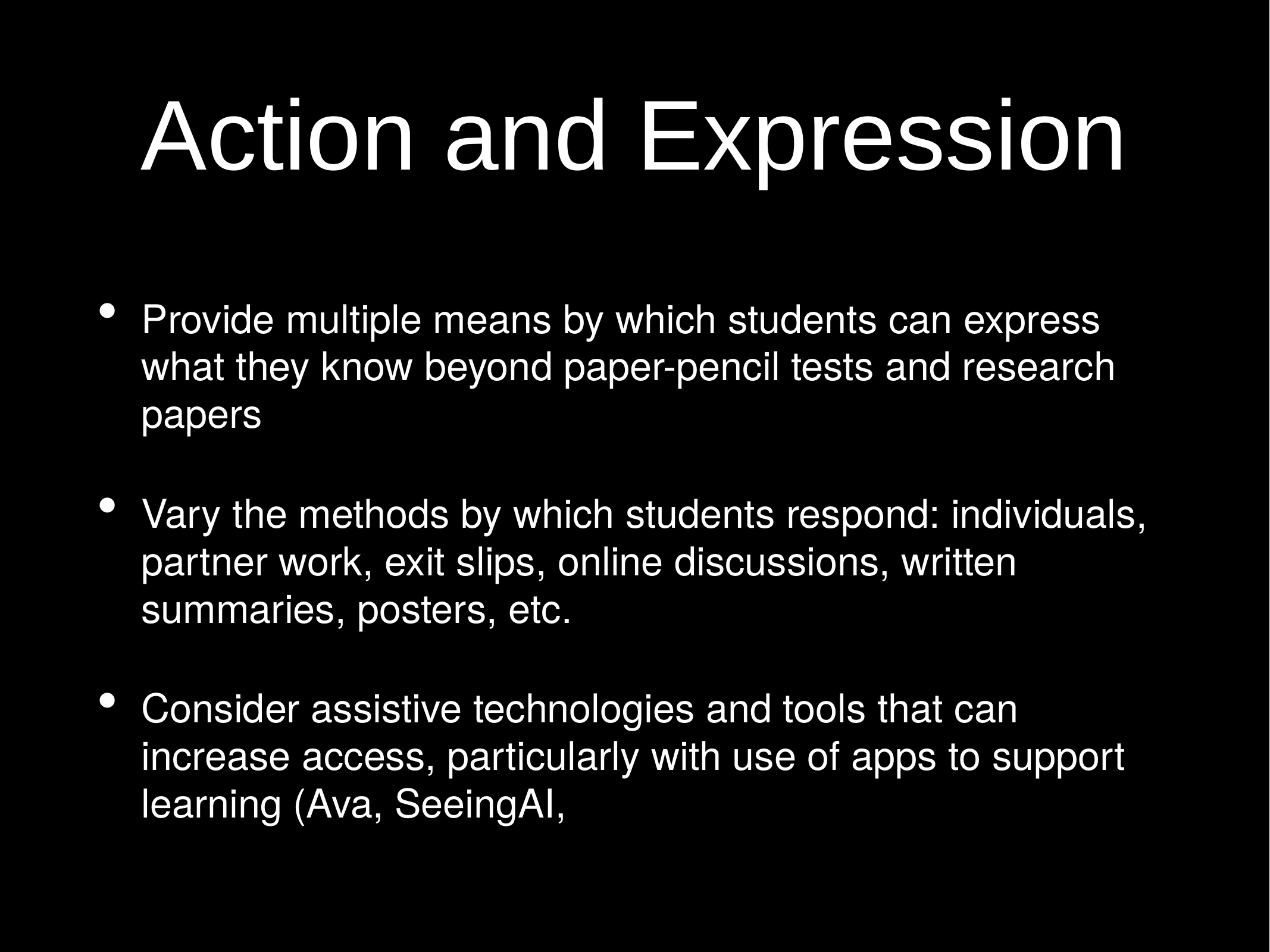

# Action and Expression
Provide multiple means by which students can express what they know beyond paper-pencil tests and research papers
Vary the methods by which students respond: individuals, partner work, exit slips, online discussions, written summaries, posters, etc.
Consider assistive technologies and tools that can increase access, particularly with use of apps to support learning (Ava, SeeingAI,